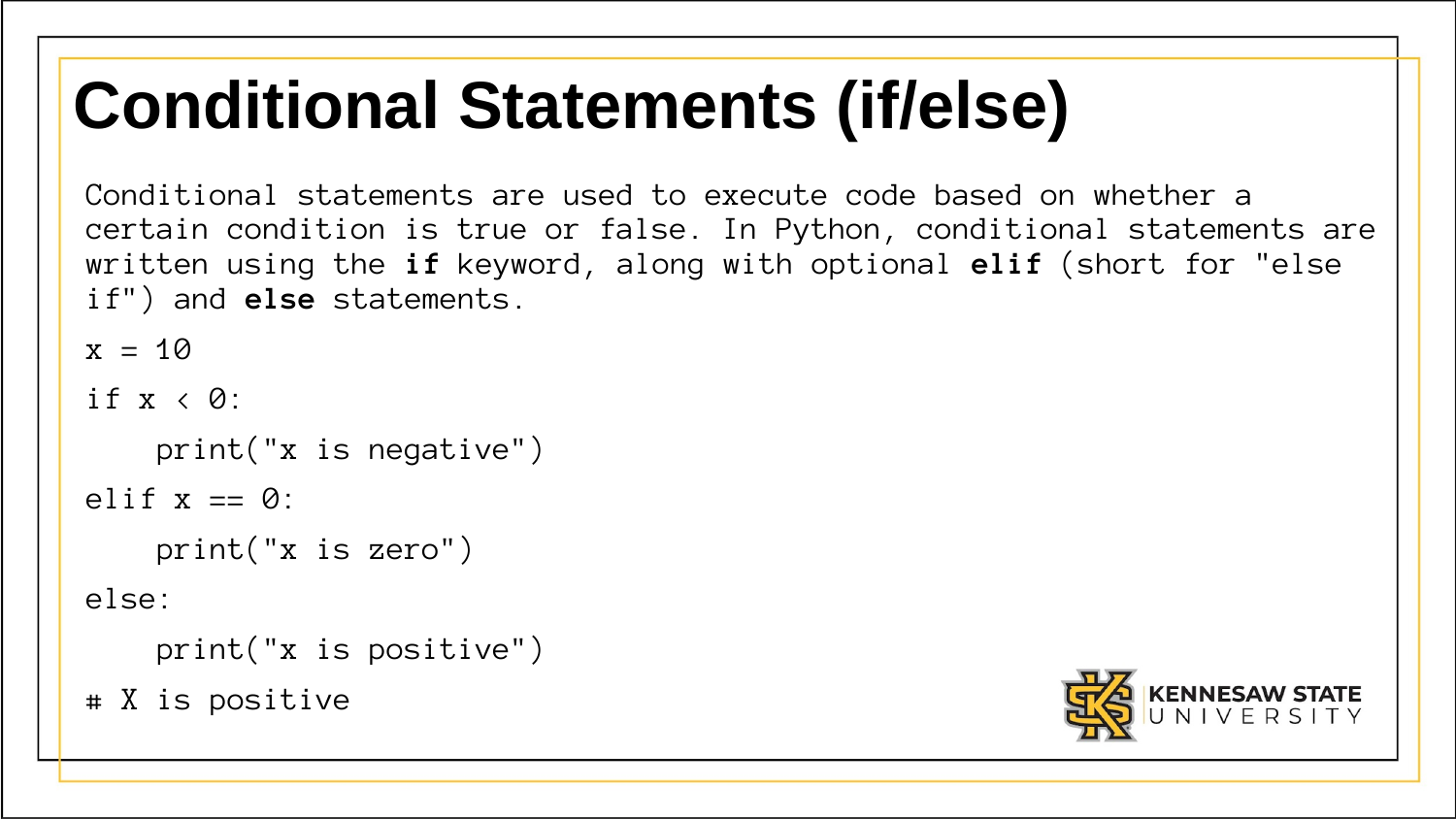

# Conditional Statements (if/else)
Conditional statements are used to execute code based on whether a certain condition is true or false. In Python, conditional statements are written using the if keyword, along with optional elif (short for "else if") and else statements.
x = 10
if x < 0:
    print("x is negative")
elif x == 0:
    print("x is zero")
else:
    print("x is positive")
# X is positive